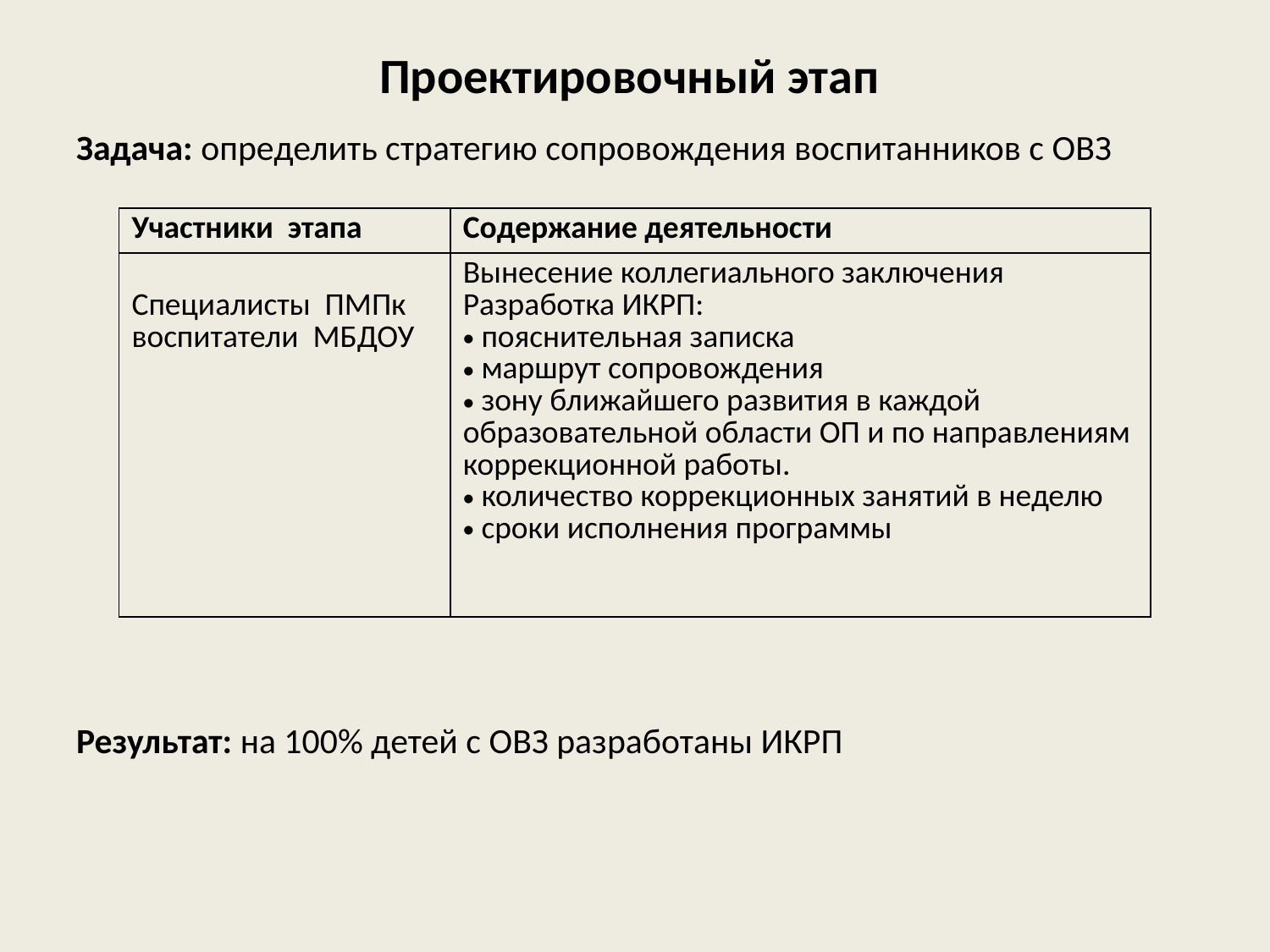

# Проектировочный этап
Задача: определить стратегию сопровождения воспитанников с ОВЗ

Результат: на 100% детей с ОВЗ разработаны ИКРП
| Участники этапа | Содержание деятельности |
| --- | --- |
| Специалисты ПМПк воспитатели МБДОУ | Вынесение коллегиального заключения Разработка ИКРП: пояснительная записка маршрут сопровождения зону ближайшего развития в каждой образовательной области ОП и по направлениям коррекционной работы. количество коррекционных занятий в неделю сроки исполнения программы |